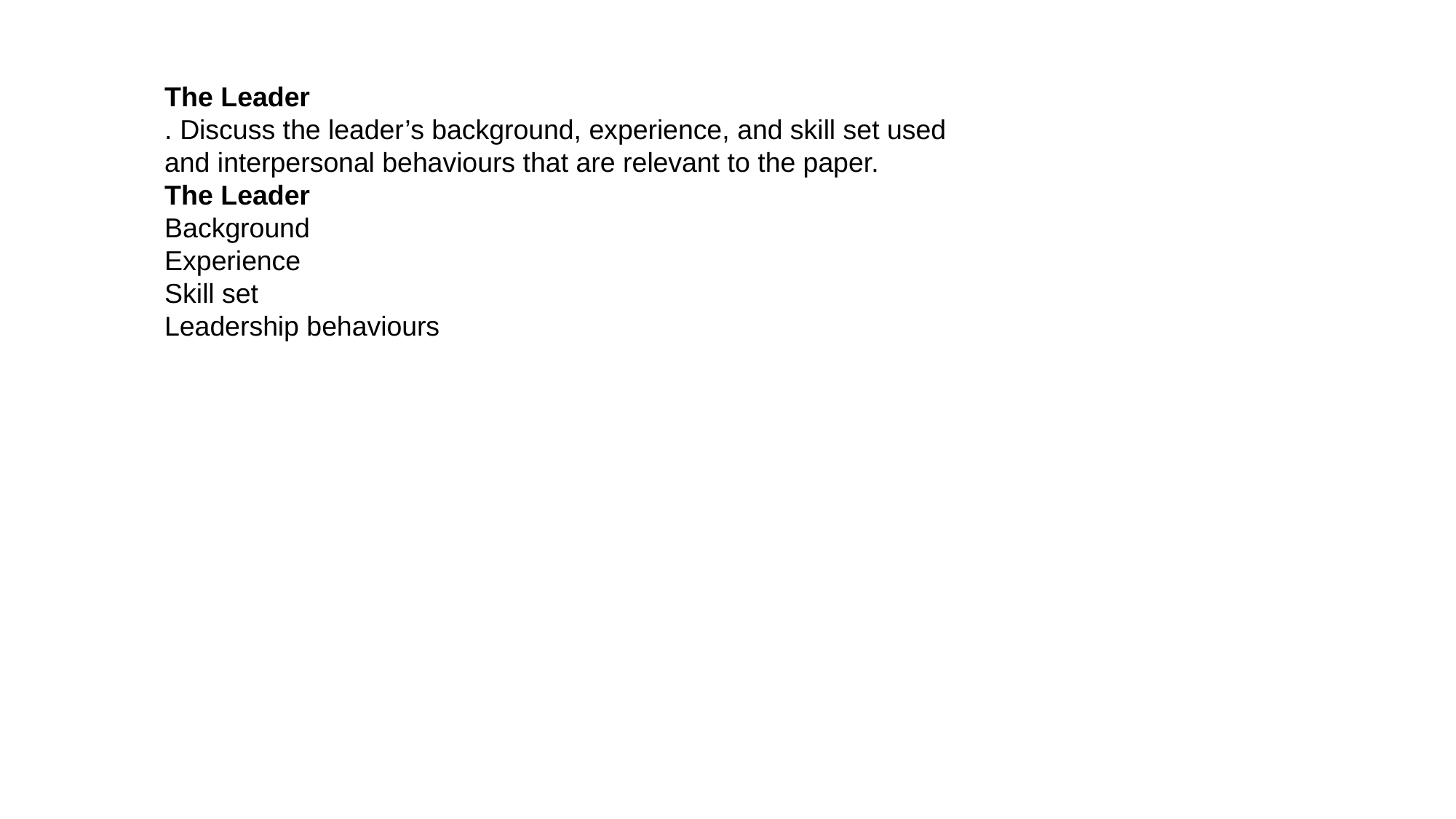

The Leader
. Discuss the leader’s background, experience, and skill set used
and interpersonal behaviours that are relevant to the paper.
The Leader
Background
Experience
Skill set
Leadership behaviours